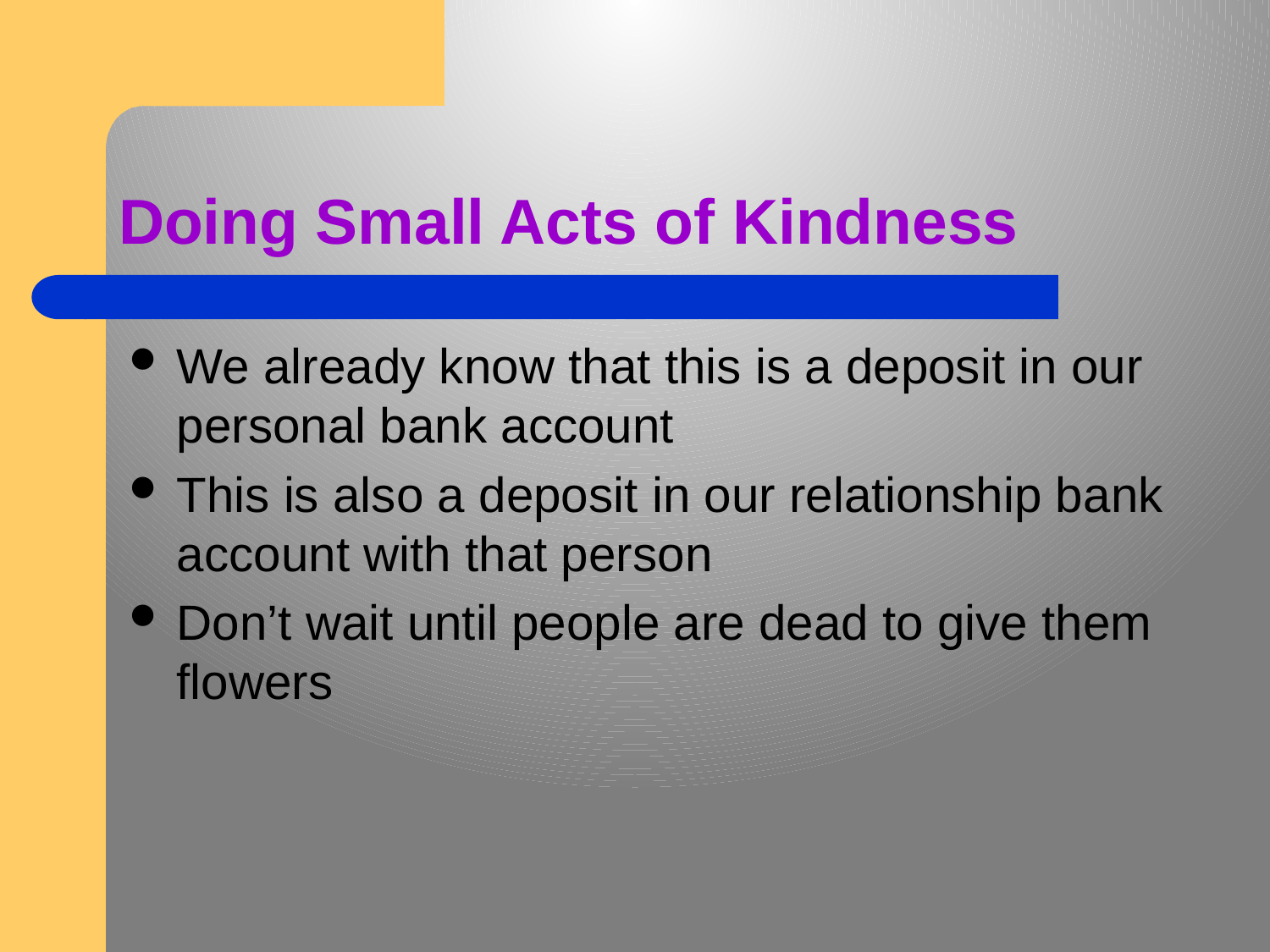

# Doing Small Acts of Kindness
We already know that this is a deposit in our personal bank account
This is also a deposit in our relationship bank account with that person
Don’t wait until people are dead to give them flowers